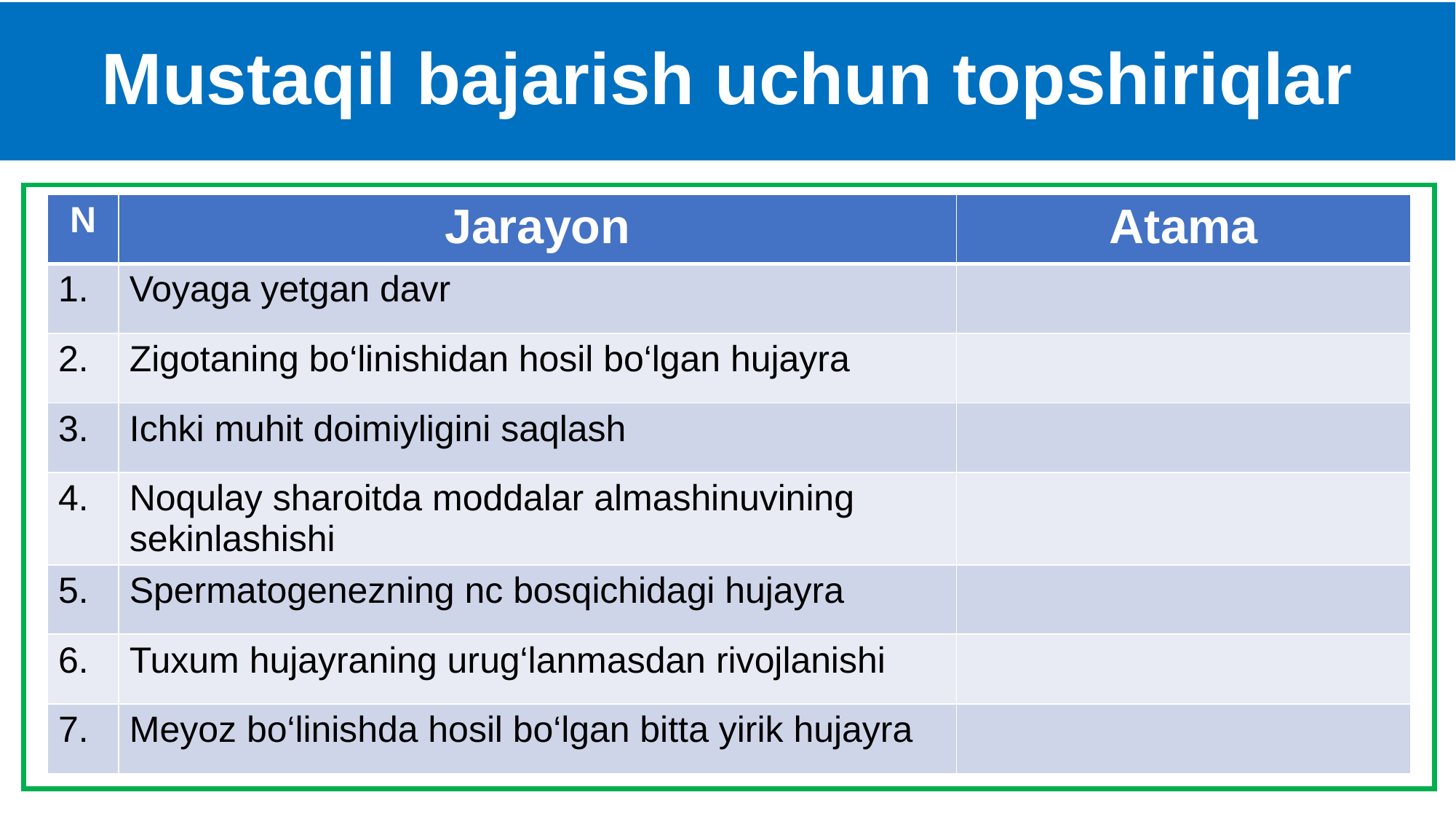

# Mustaqil bajarish uchun topshiriqlar

| N | Jarayon | Atama |
| --- | --- | --- |
| 1. | Voyaga yetgan davr |  |
| 2. | Zigotaning bo‘linishidan hosil bo‘lgan hujayra |  |
| 3. | Ichki muhit doimiyligini saqlash |  |
| 4. | Noqulay sharoitda moddalar almashinuvining sekinlashishi |  |
| 5. | Spermatogenezning nc bosqichidagi hujayra |  |
| 6. | Tuxum hujayraning urug‘lanmasdan rivojlanishi |  |
| 7. | Meyoz bo‘linishda hosil bo‘lgan bitta yirik hujayra |  |